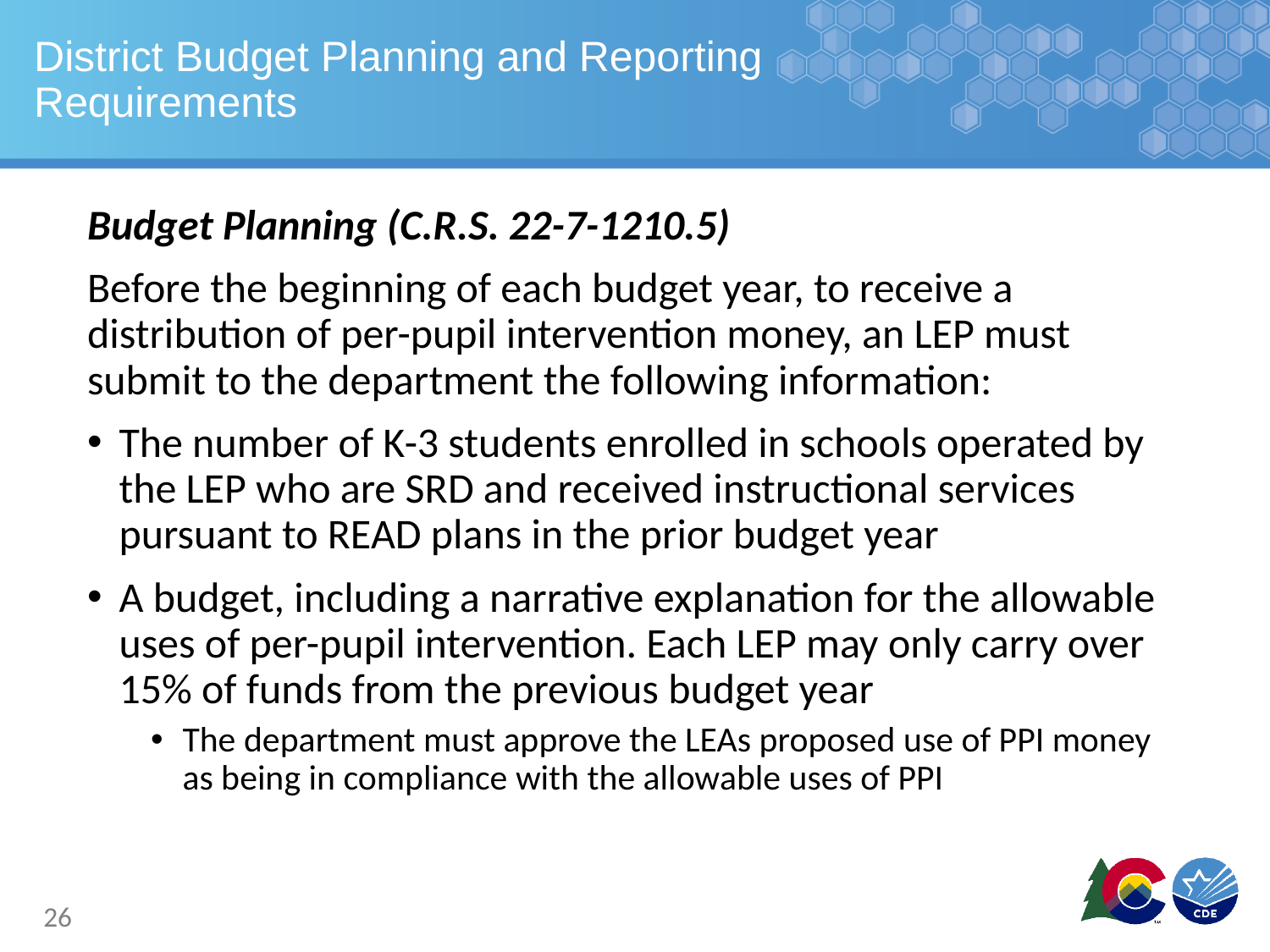

# District Budget Planning and Reporting Requirements
Budget Planning (C.R.S. 22-7-1210.5)
Before the beginning of each budget year, to receive a distribution of per-pupil intervention money, an LEP must submit to the department the following information:
The number of K-3 students enrolled in schools operated by the LEP who are SRD and received instructional services pursuant to READ plans in the prior budget year
A budget, including a narrative explanation for the allowable uses of per-pupil intervention. Each LEP may only carry over 15% of funds from the previous budget year
The department must approve the LEAs proposed use of PPI money as being in compliance with the allowable uses of PPI

26